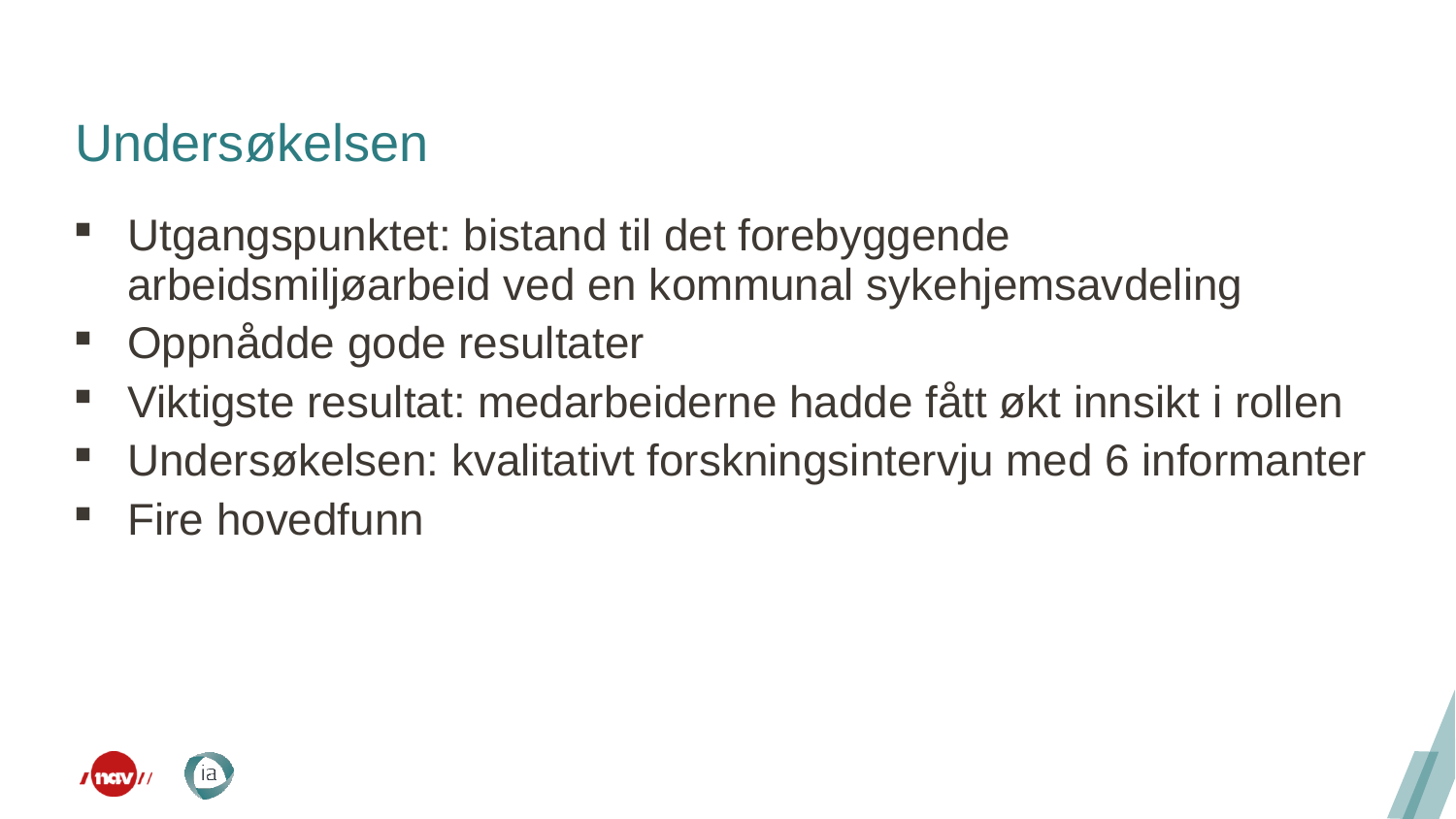

# Undersøkelsen
Utgangspunktet: bistand til det forebyggende arbeidsmiljøarbeid ved en kommunal sykehjemsavdeling
Oppnådde gode resultater
Viktigste resultat: medarbeiderne hadde fått økt innsikt i rollen
Undersøkelsen: kvalitativt forskningsintervju med 6 informanter
Fire hovedfunn